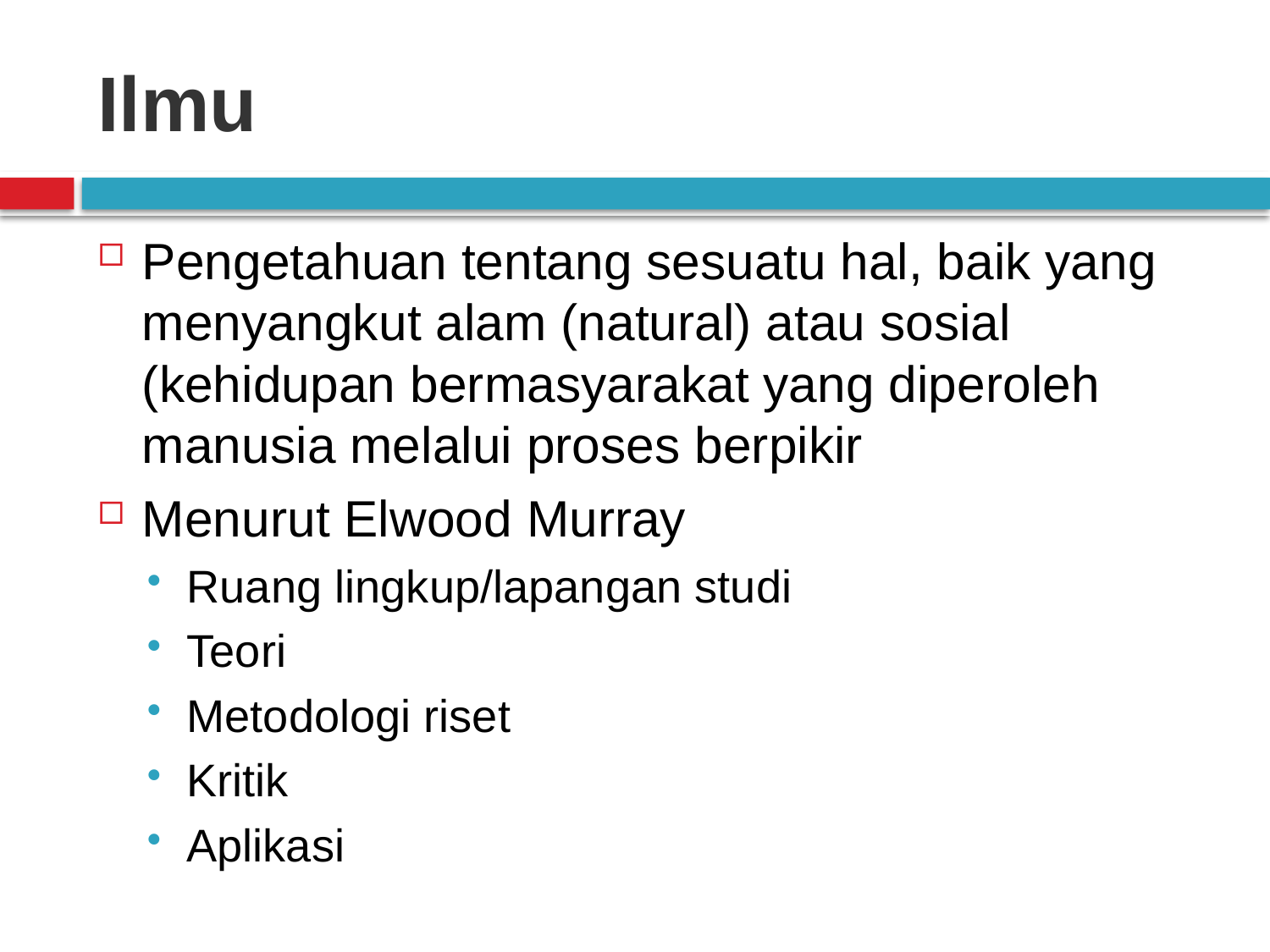

# Ilmu
Pengetahuan tentang sesuatu hal, baik yang menyangkut alam (natural) atau sosial (kehidupan bermasyarakat yang diperoleh manusia melalui proses berpikir
Menurut Elwood Murray
Ruang lingkup/lapangan studi
Teori
Metodologi riset
Kritik
Aplikasi